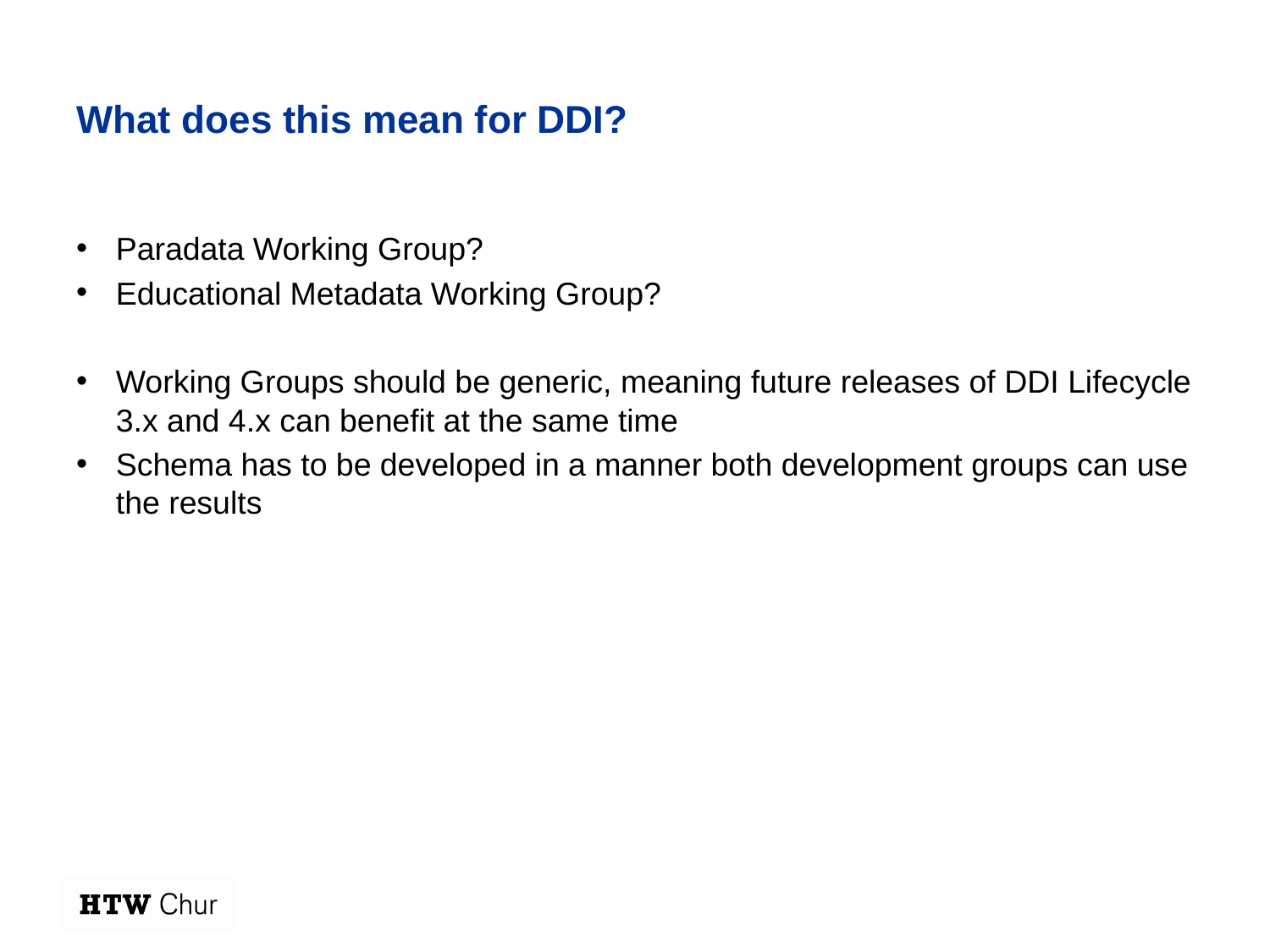

# What does this mean for DDI?
Paradata Working Group?
Educational Metadata Working Group?

Working Groups should be generic, meaning future releases of DDI Lifecycle 3.x and 4.x can benefit at the same time
Schema has to be developed in a manner both development groups can use the results